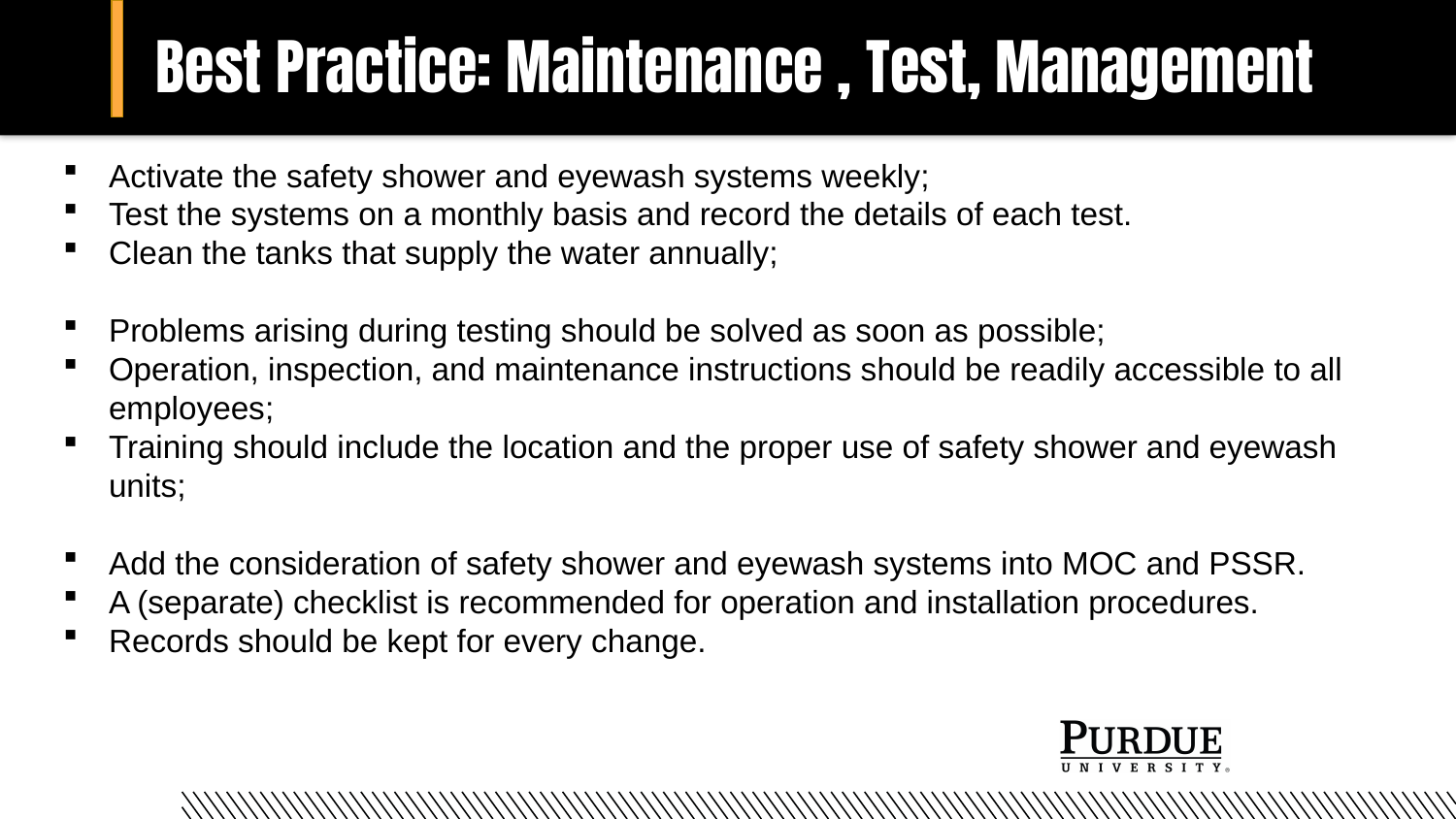

# Best Practice: Maintenance , Test, Management
Activate the safety shower and eyewash systems weekly;
Test the systems on a monthly basis and record the details of each test.
Clean the tanks that supply the water annually;

Problems arising during testing should be solved as soon as possible;
Operation, inspection, and maintenance instructions should be readily accessible to all employees;
Training should include the location and the proper use of safety shower and eyewash units;

Add the consideration of safety shower and eyewash systems into MOC and PSSR.
A (separate) checklist is recommended for operation and installation procedures.
Records should be kept for every change.